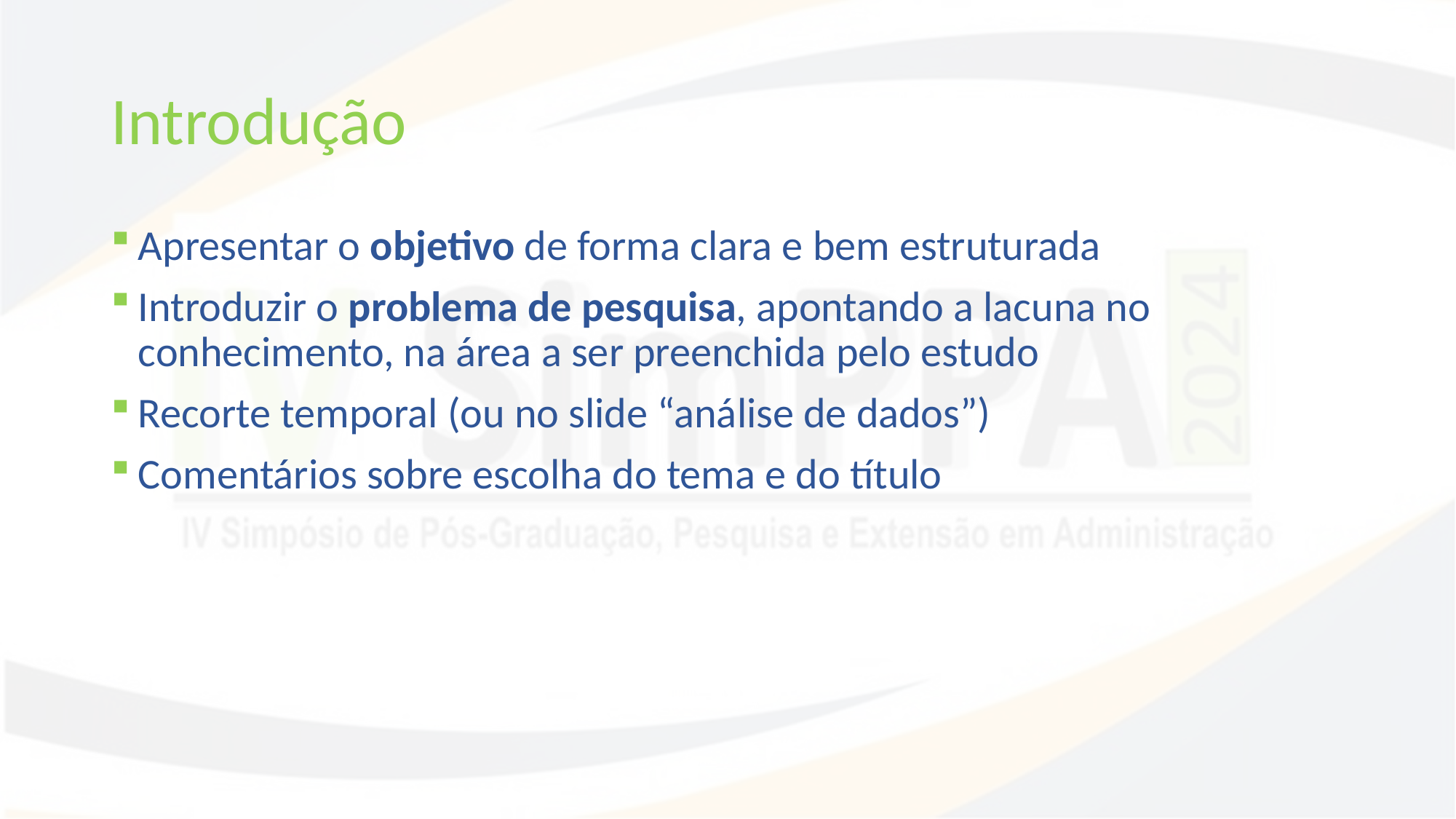

# Introdução
Apresentar o objetivo de forma clara e bem estruturada
Introduzir o problema de pesquisa, apontando a lacuna no conhecimento, na área a ser preenchida pelo estudo
Recorte temporal (ou no slide “análise de dados”)
Comentários sobre escolha do tema e do título